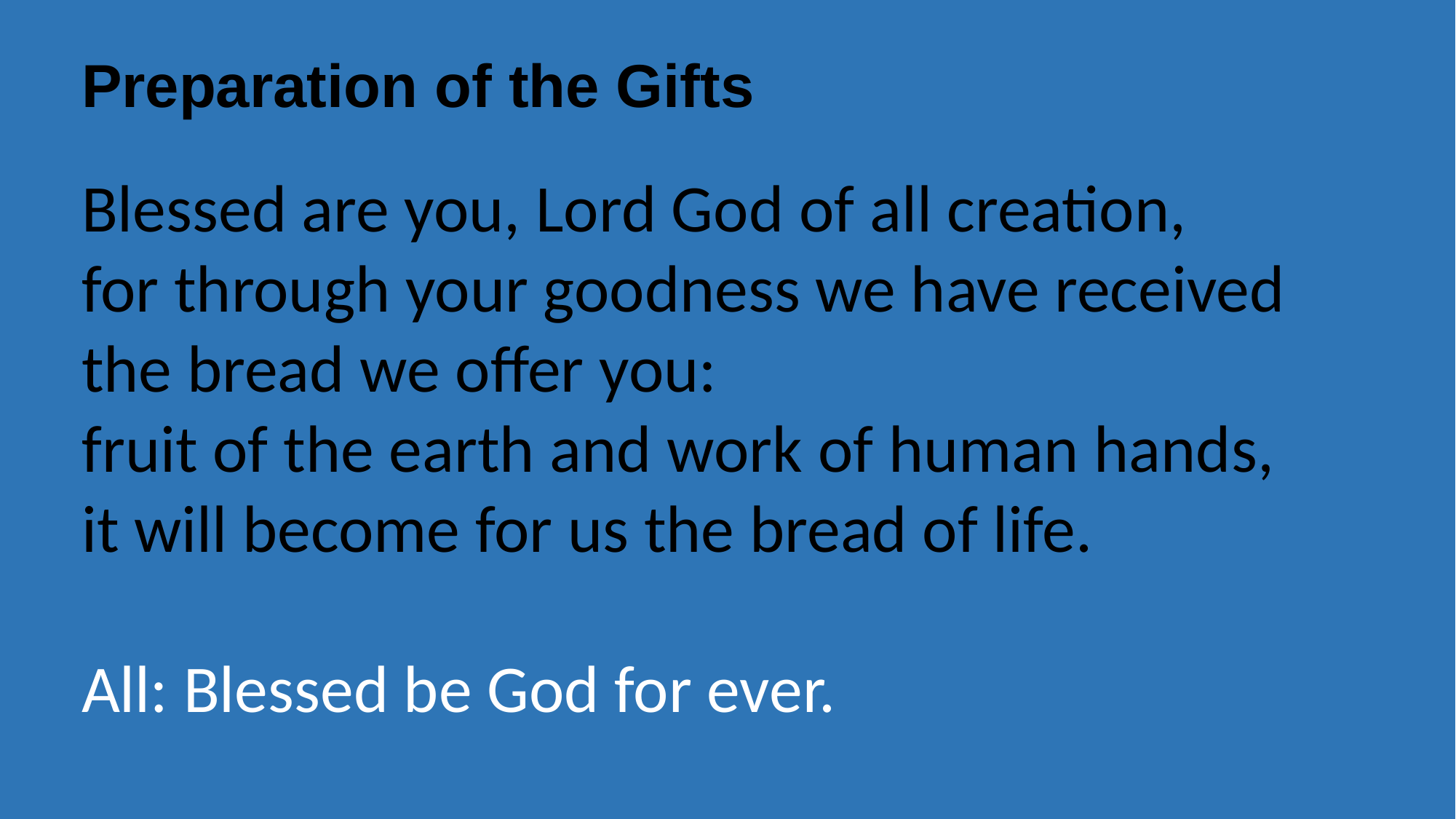

Preparation of the Gifts
Blessed are you, Lord God of all creation,
for through your goodness we have received the bread we offer you:
fruit of the earth and work of human hands, it will become for us the bread of life.

All: Blessed be God for ever.